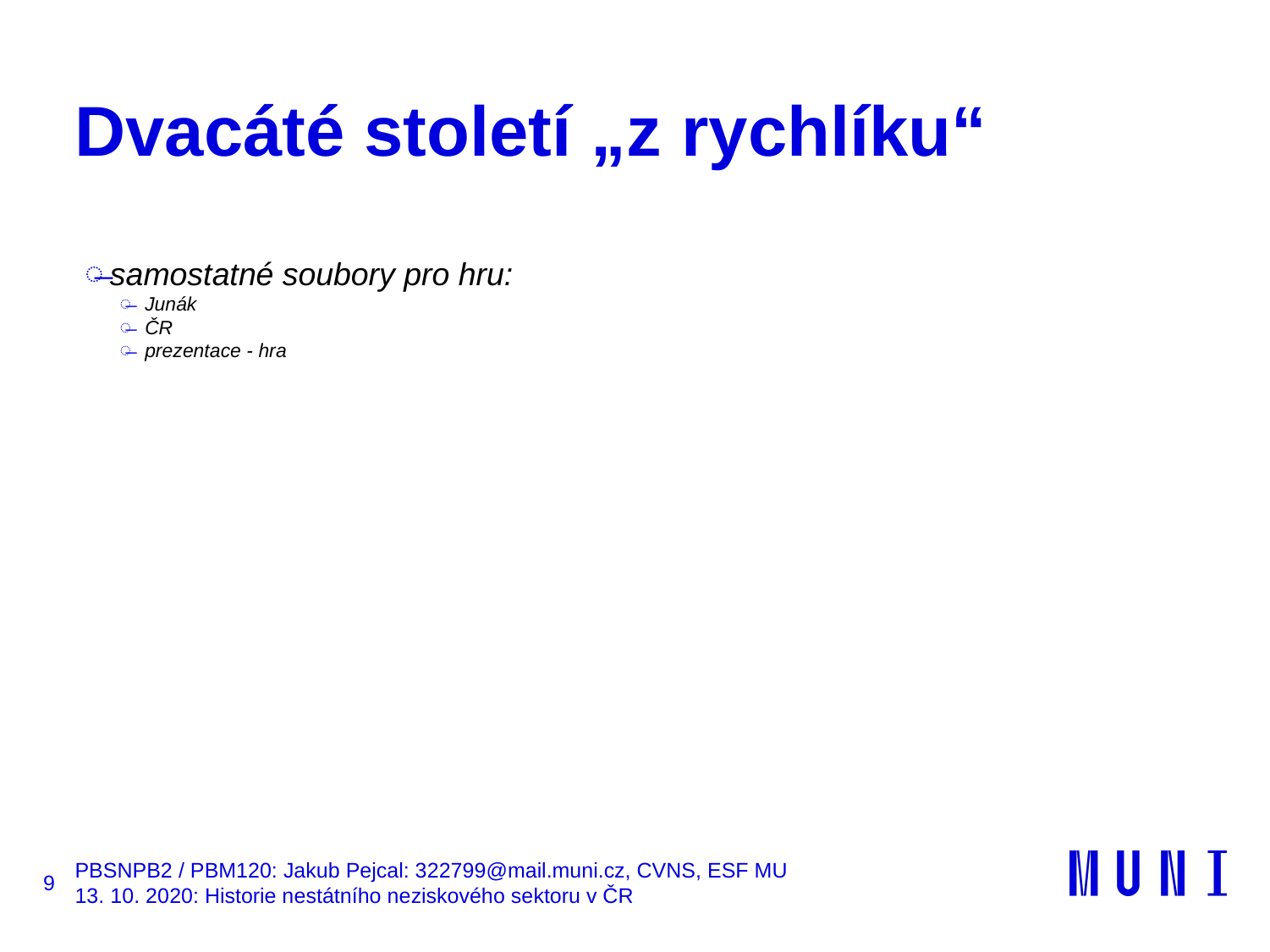

# Dvacáté století „z rychlíku“
samostatné soubory pro hru:
Junák
ČR
prezentace - hra
9
PBSNPB2 / PBM120: Jakub Pejcal: 322799@mail.muni.cz, CVNS, ESF MU
13. 10. 2020: Historie nestátního neziskového sektoru v ČR